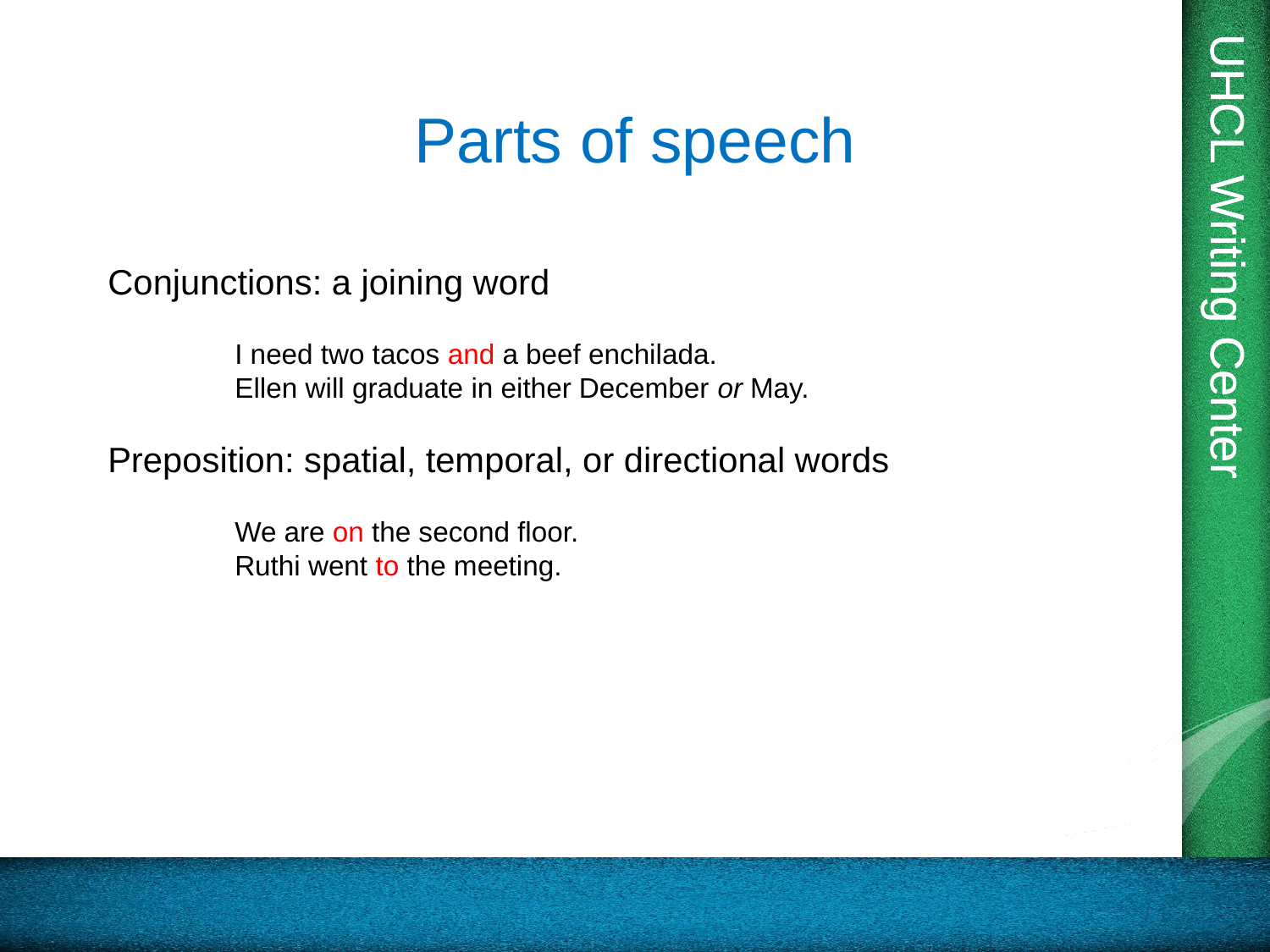

# Parts of speech
Conjunctions: a joining word

	I need two tacos and a beef enchilada.
	Ellen will graduate in either December or May.

Preposition: spatial, temporal, or directional words

	We are on the second floor.
	Ruthi went to the meeting.